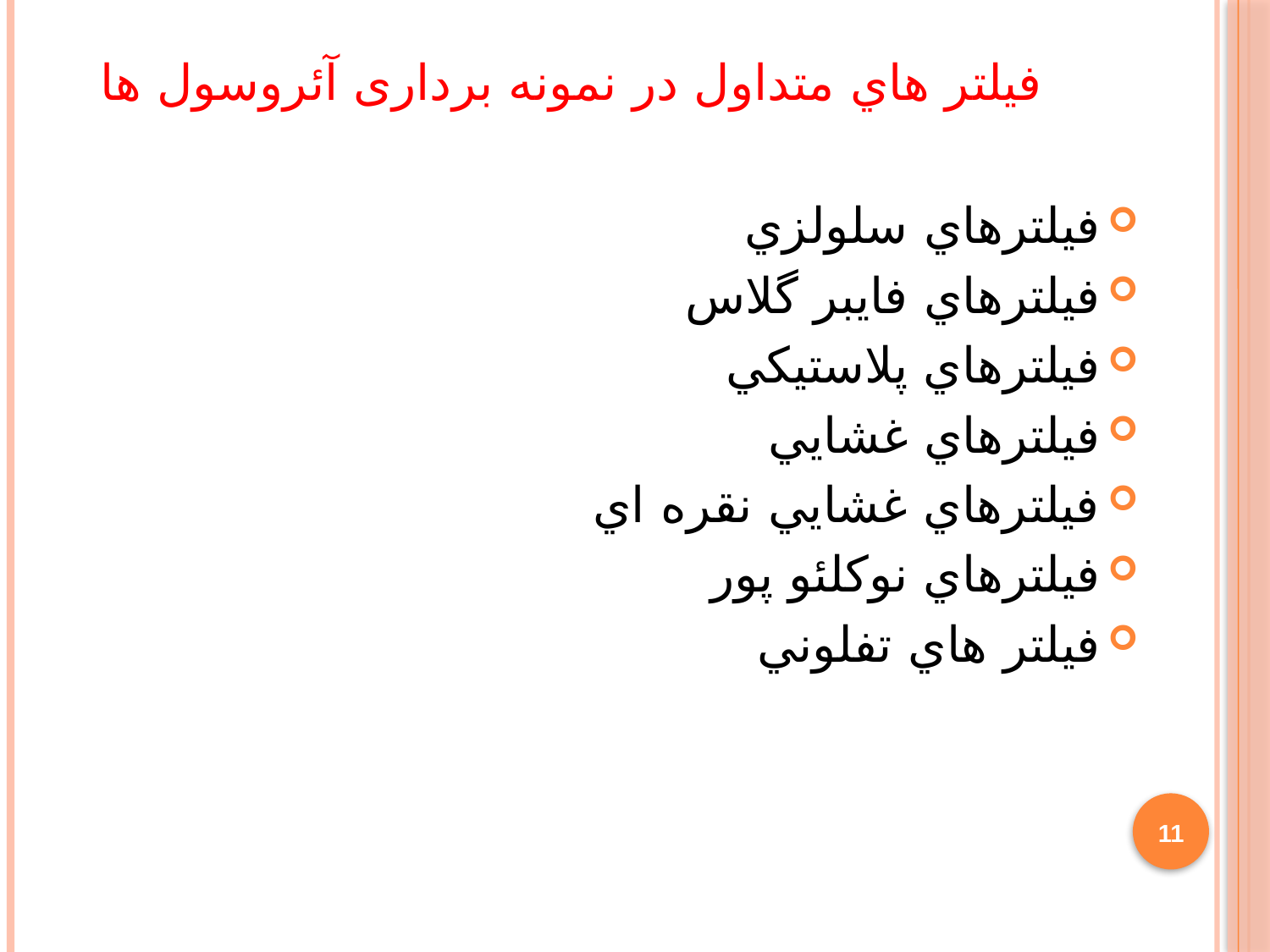

فيلتر هاي متداول در نمونه برداری آئروسول ها
فيلترهاي سلولزي
فيلترهاي فايبر گلاس
فيلترهاي پلاستيكي
فيلترهاي غشايي
فيلترهاي غشايي نقره اي
فيلترهاي نوكلئو پور
فيلتر هاي تفلوني

11